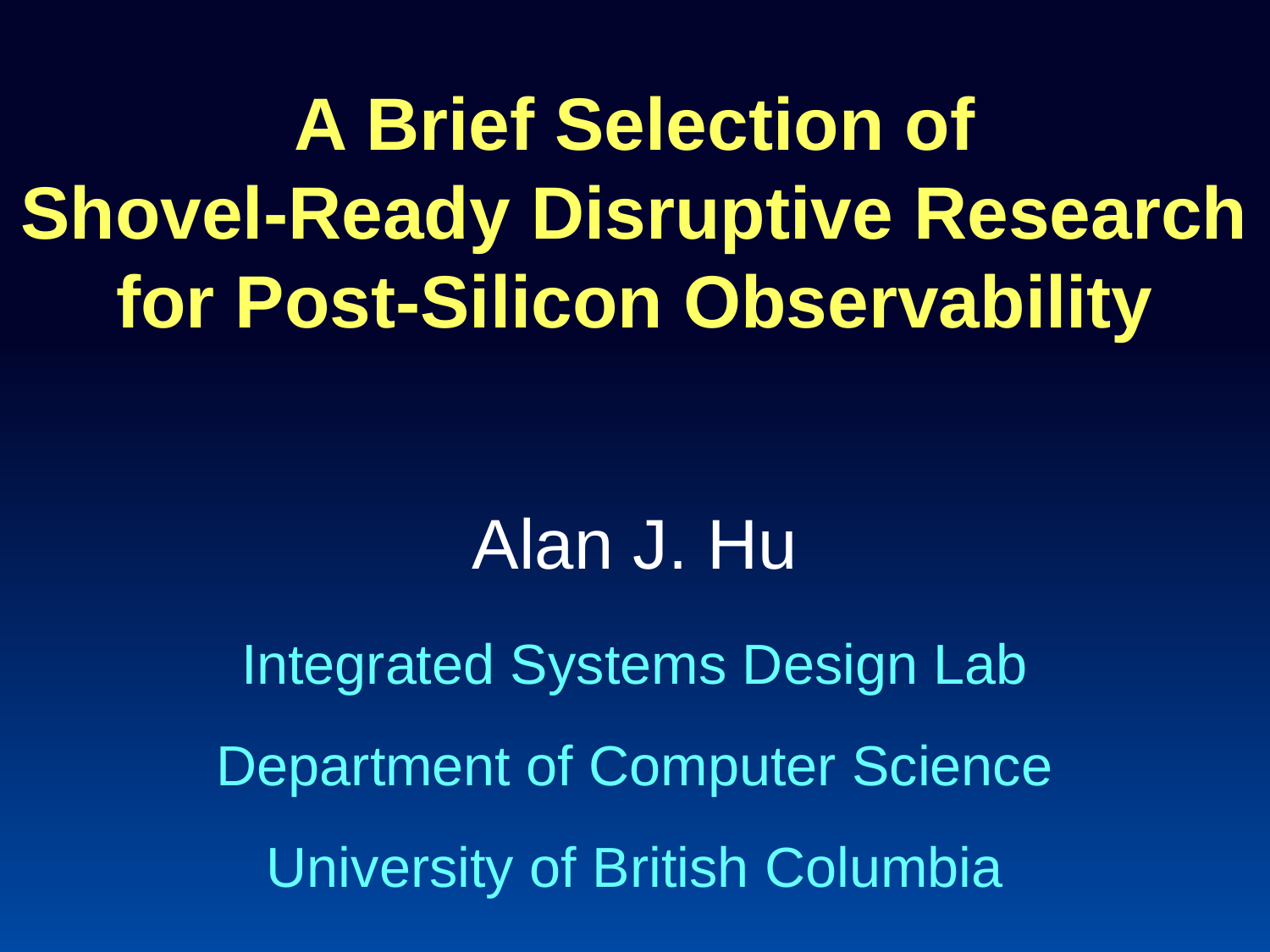

A Brief Selection of
Shovel-Ready Disruptive Research
for Post-Silicon Observability
Alan J. Hu
Integrated Systems Design Lab
Department of Computer Science
University of British Columbia